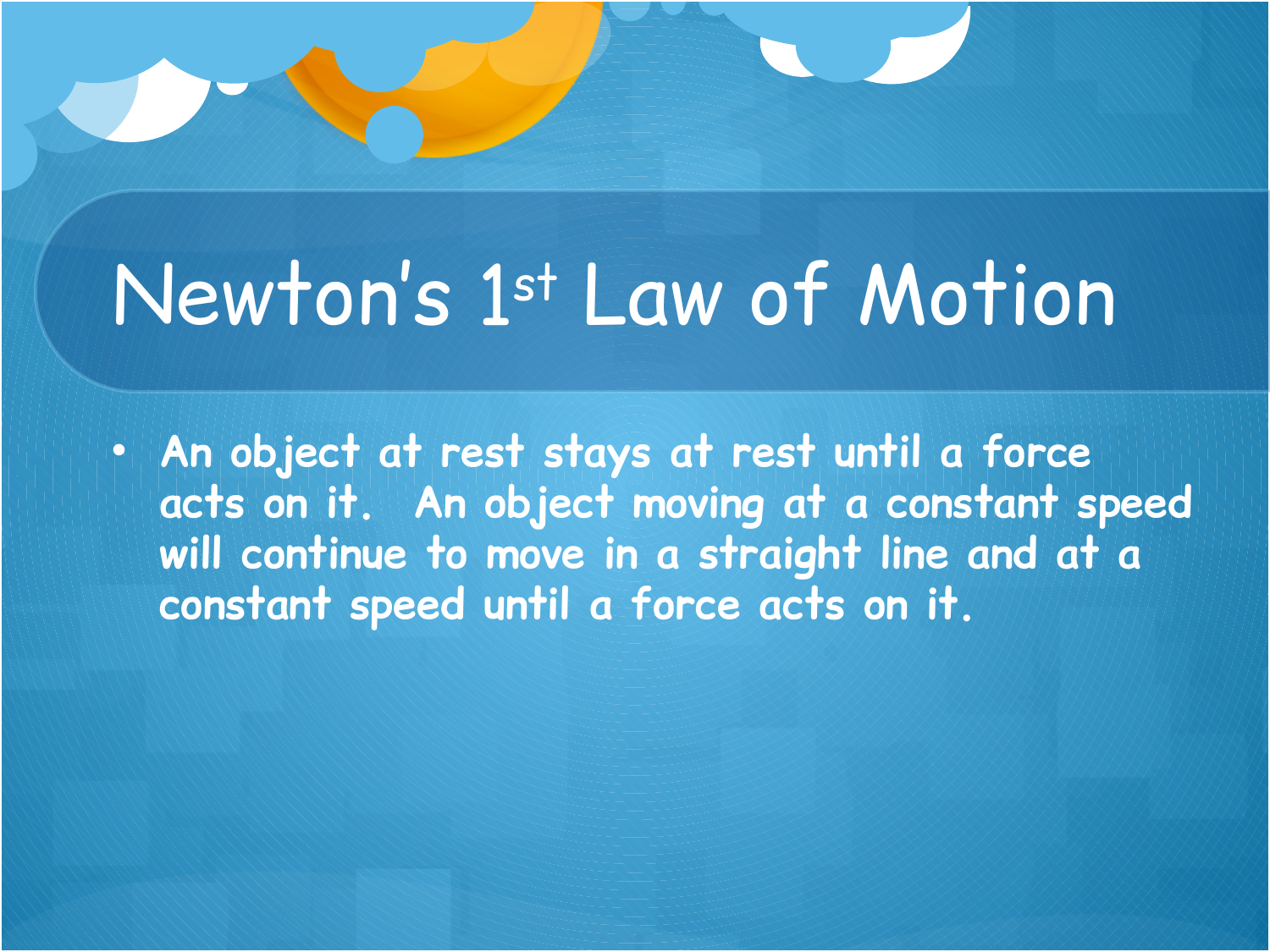

# Newton’s 1st Law of Motion
An object at rest stays at rest until a force acts on it.  An object moving at a constant speed will continue to move in a straight line and at a constant speed until a force acts on it.